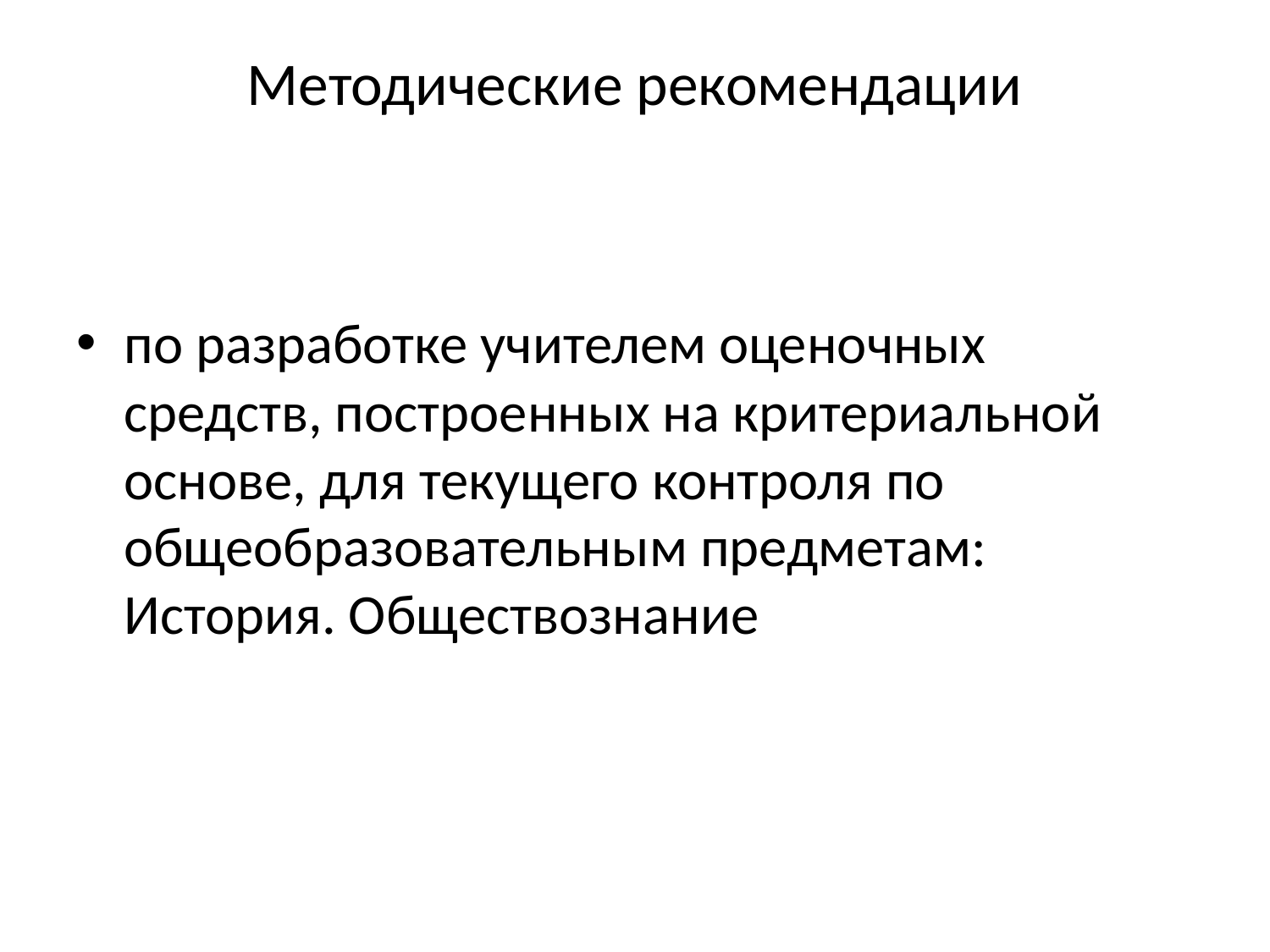

# Методические рекомендации

по разработке учителем оценочных средств, построенных на критериальной основе, для текущего контроля по общеобразовательным предметам: История. Обществознание